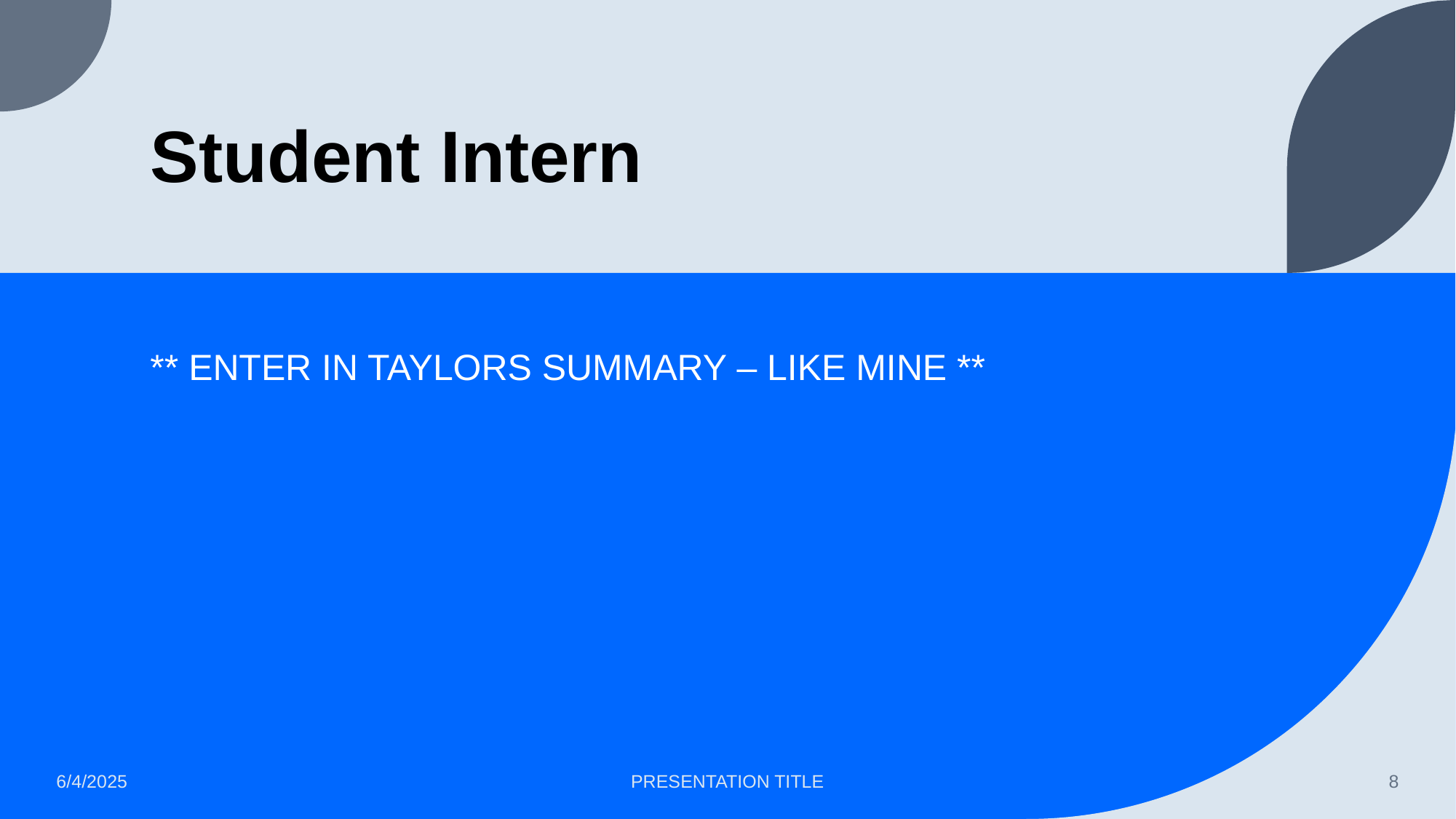

# Student Intern
** ENTER IN TAYLORS SUMMARY – LIKE MINE **
6/4/2025
PRESENTATION TITLE
8